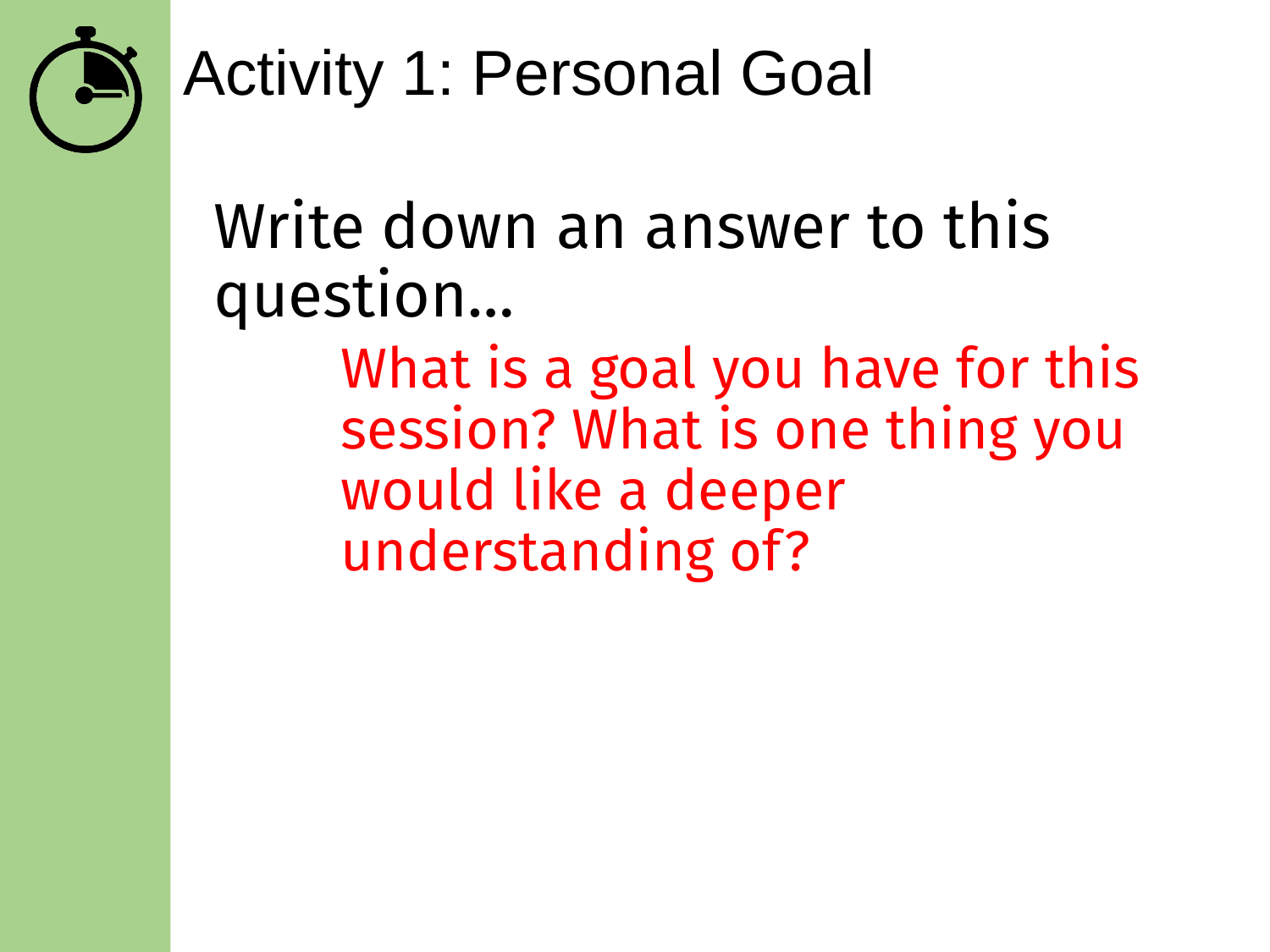

# Activity 1: Personal Goal

Write down an answer to this question…
What is a goal you have for this session? What is one thing you would like a deeper understanding of?